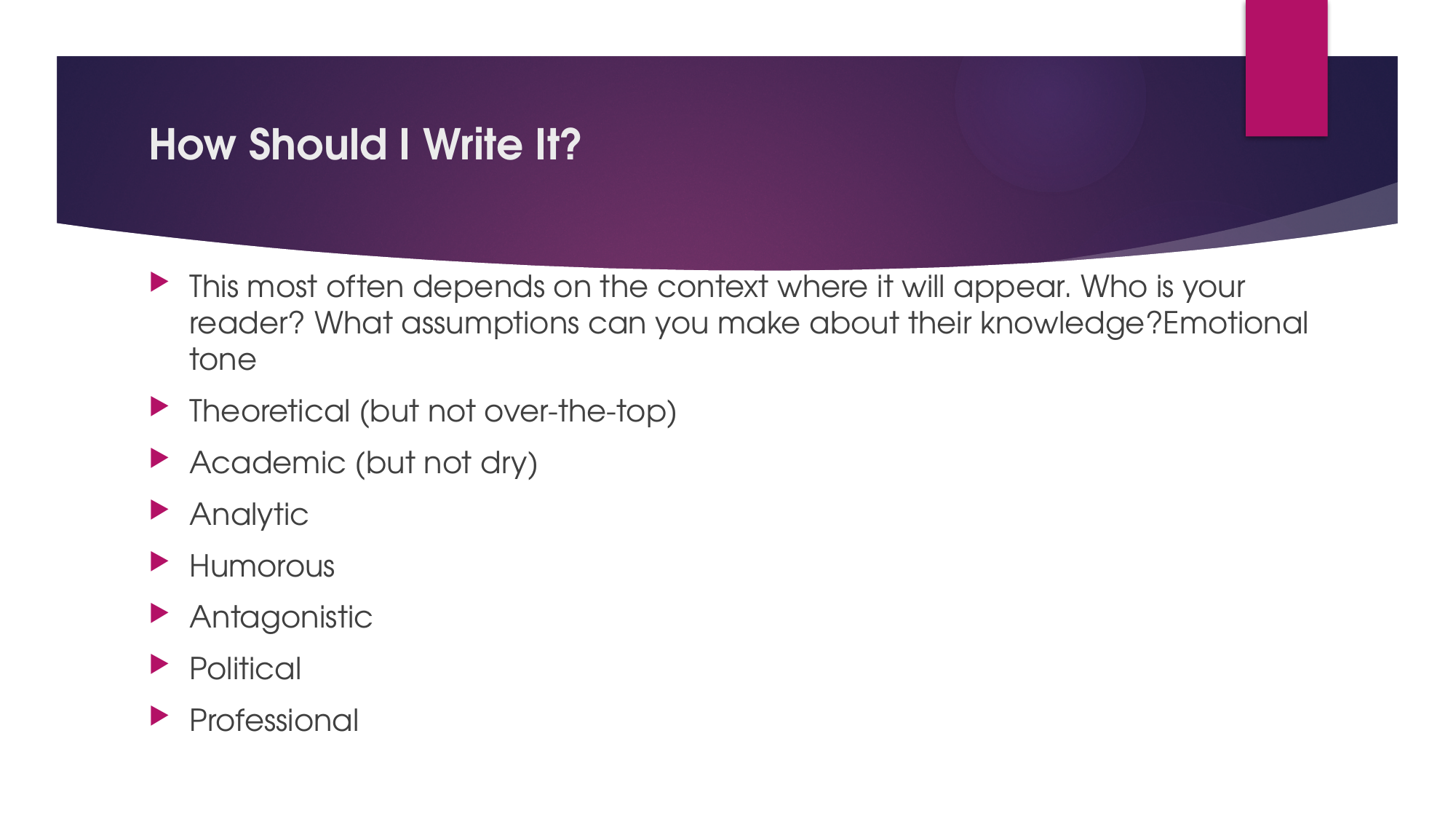

# How Should I Write It?
This most often depends on the context where it will appear. Who is your reader? What assumptions can you make about their knowledge?Emotional tone
Theoretical (but not over-the-top)
Academic (but not dry)
Analytic
Humorous
Antagonistic
Political
Professional